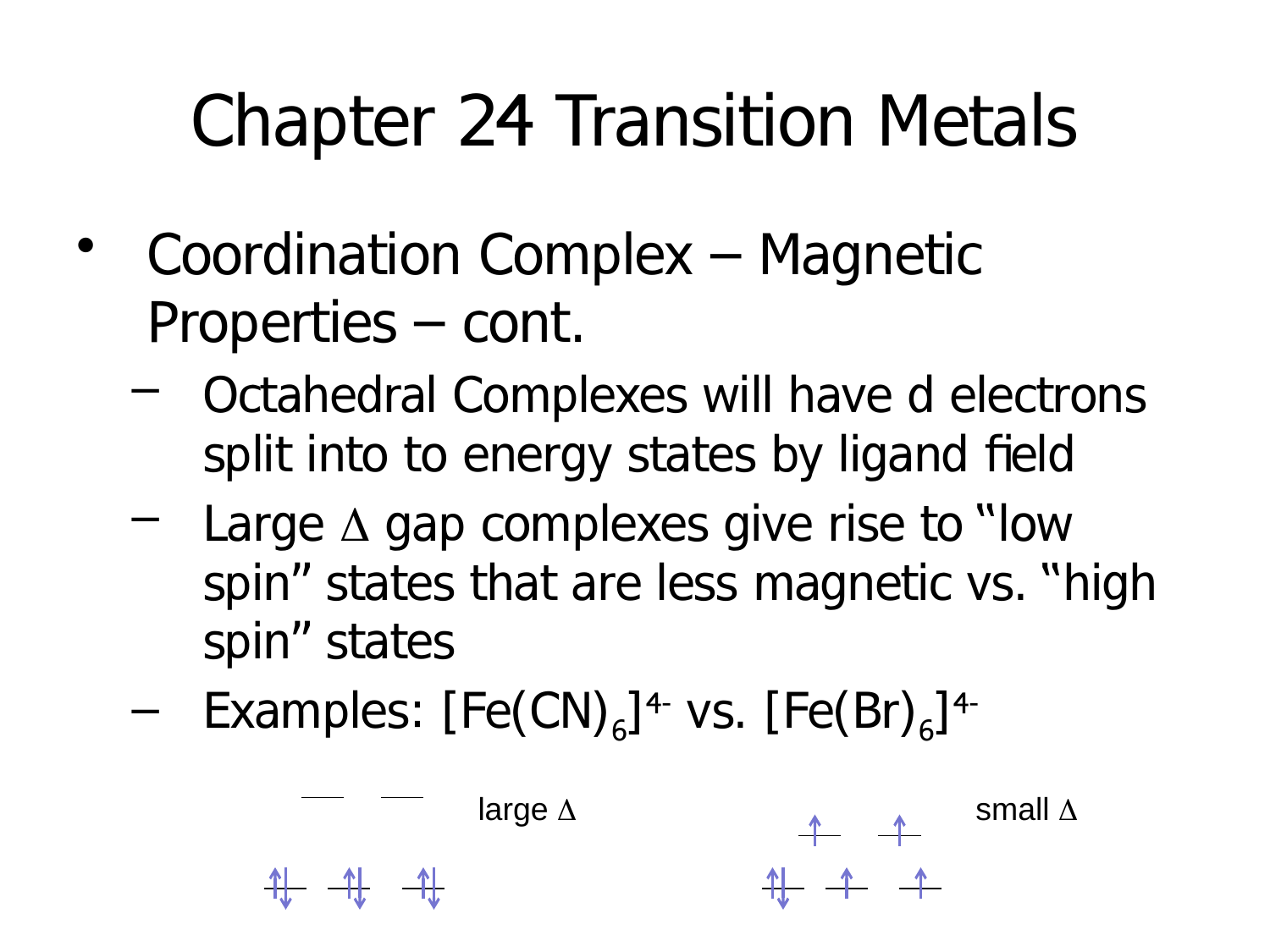

Chapter 24 Transition Metals
Coordination Complex – Magnetic Properties – cont.
Octahedral Complexes will have d electrons split into to energy states by ligand field
Large Δ gap complexes give rise to “low spin” states that are less magnetic vs. “high spin” states
Examples: [Fe(CN)6]4- vs. [Fe(Br)6]4-
large Δ
small Δ